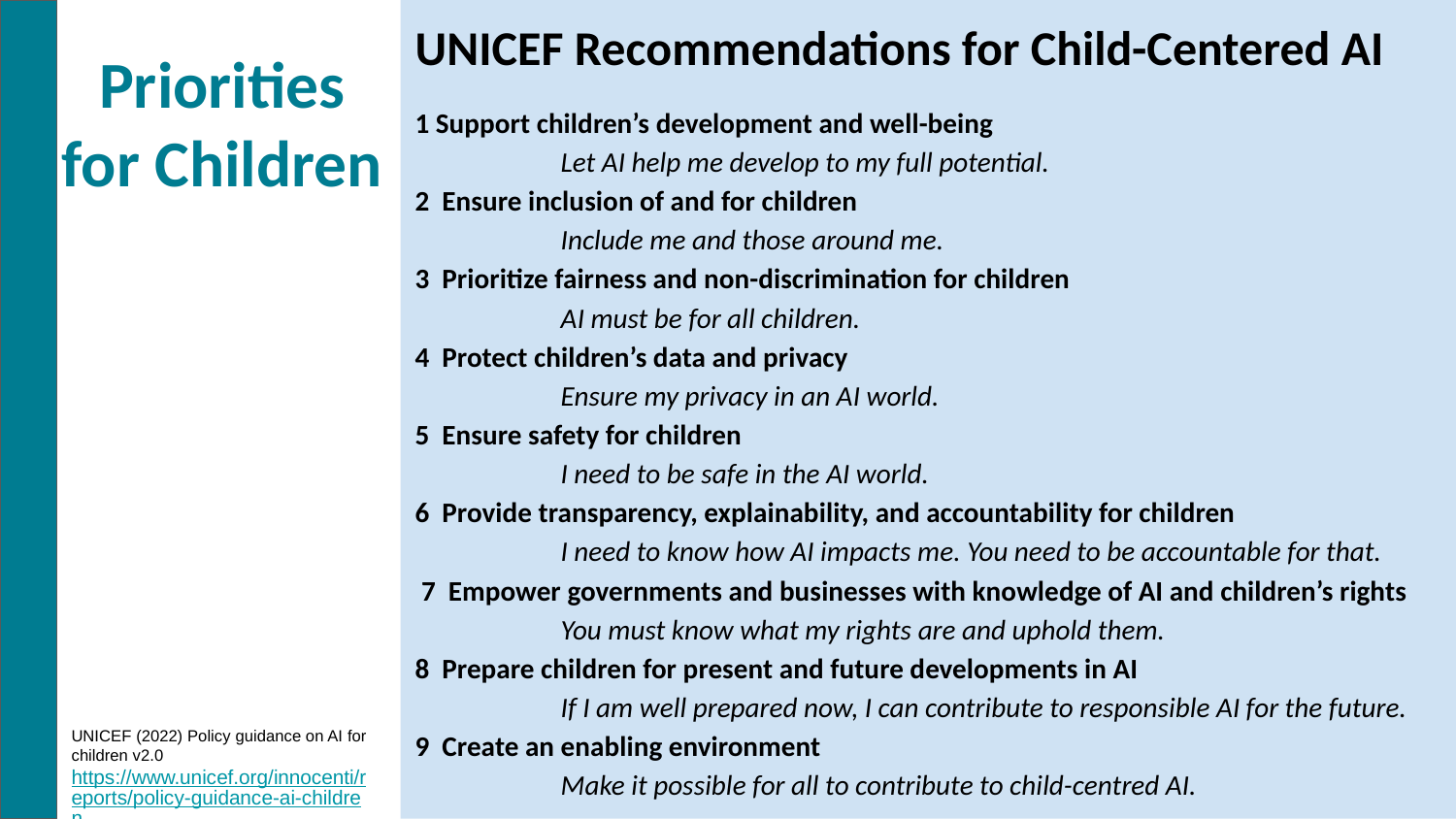

UNICEF Recommendations for Child-Centered AI
1 Support children’s development and well-being
	Let AI help me develop to my full potential.
2  Ensure inclusion of and for children
	Include me and those around me.
3  Prioritize fairness and non-discrimination for children
	AI must be for all children.
4  Protect children’s data and privacy
	Ensure my privacy in an AI world.
5  Ensure safety for children
 	I need to be safe in the AI world.
6  Provide transparency, explainability, and accountability for children
	I need to know how AI impacts me. You need to be accountable for that.
 7  Empower governments and businesses with knowledge of AI and children’s rights
	You must know what my rights are and uphold them.
8  Prepare children for present and future developments in AI
 	If I am well prepared now, I can contribute to responsible AI for the future.
9  Create an enabling environment
 	Make it possible for all to contribute to child-centred AI.
# Priorities for Children
UNICEF (2022) Policy guidance on AI for children v2.0
https://www.unicef.org/innocenti/reports/policy-guidance-ai-children